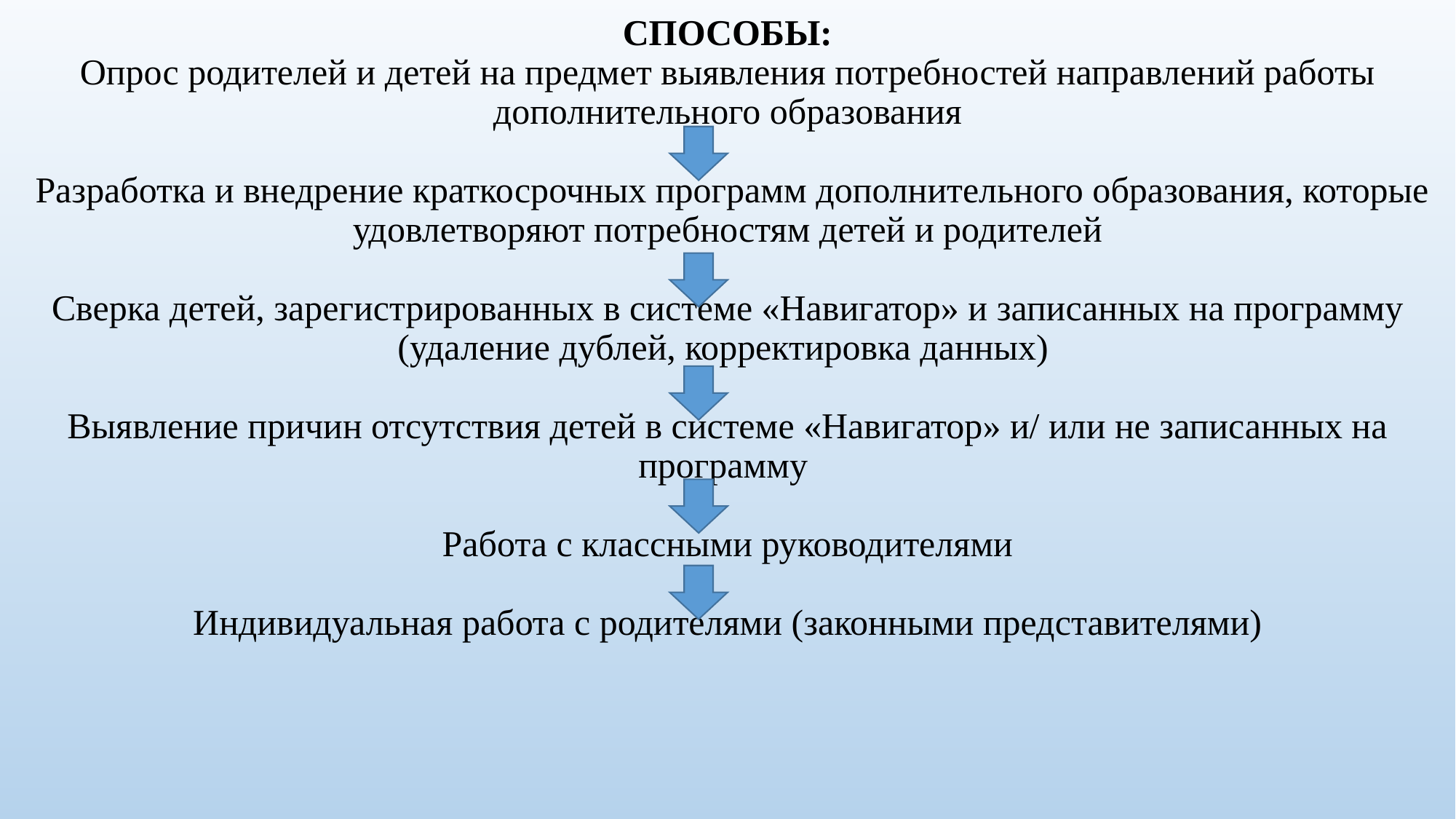

# СПОСОБЫ: Опрос родителей и детей на предмет выявления потребностей направлений работы дополнительного образования Разработка и внедрение краткосрочных программ дополнительного образования, которые удовлетворяют потребностям детей и родителей Сверка детей, зарегистрированных в системе «Навигатор» и записанных на программу (удаление дублей, корректировка данных) Выявление причин отсутствия детей в системе «Навигатор» и/ или не записанных на программу Работа с классными руководителями Индивидуальная работа с родителями (законными представителями)